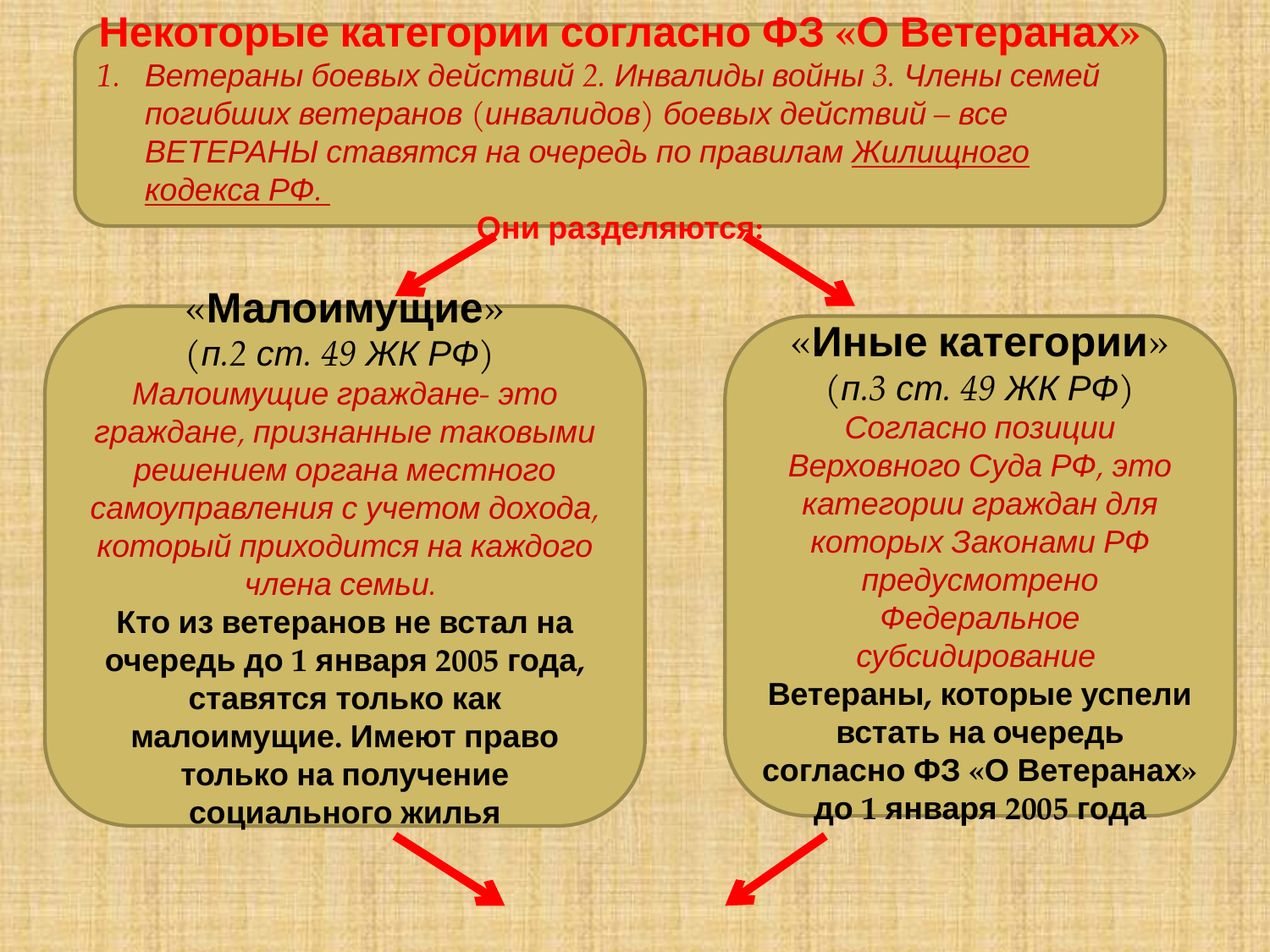

Некоторые категории согласно ФЗ «О Ветеранах»
Ветераны боевых действий 2. Инвалиды войны 3. Члены семей погибших ветеранов (инвалидов) боевых действий – все ВЕТЕРАНЫ ставятся на очередь по правилам Жилищного кодекса РФ.
Они разделяются:
«Малоимущие»
(п.2 ст. 49 ЖК РФ)
Малоимущие граждане- это граждане, признанные таковыми решением органа местного самоуправления с учетом дохода, который приходится на каждого члена семьи.
Кто из ветеранов не встал на очередь до 1 января 2005 года, ставятся только как малоимущие. Имеют право только на получение социального жилья

«Иные категории»
(п.3 ст. 49 ЖК РФ)
Согласно позиции Верховного Суда РФ, это категории граждан для которых Законами РФ предусмотрено Федеральное субсидирование
Ветераны, которые успели встать на очередь согласно ФЗ «О Ветеранах»
до 1 января 2005 года

Федеральный закон от 12.01.1995 N 5-ФЗ
«О ветеранах»